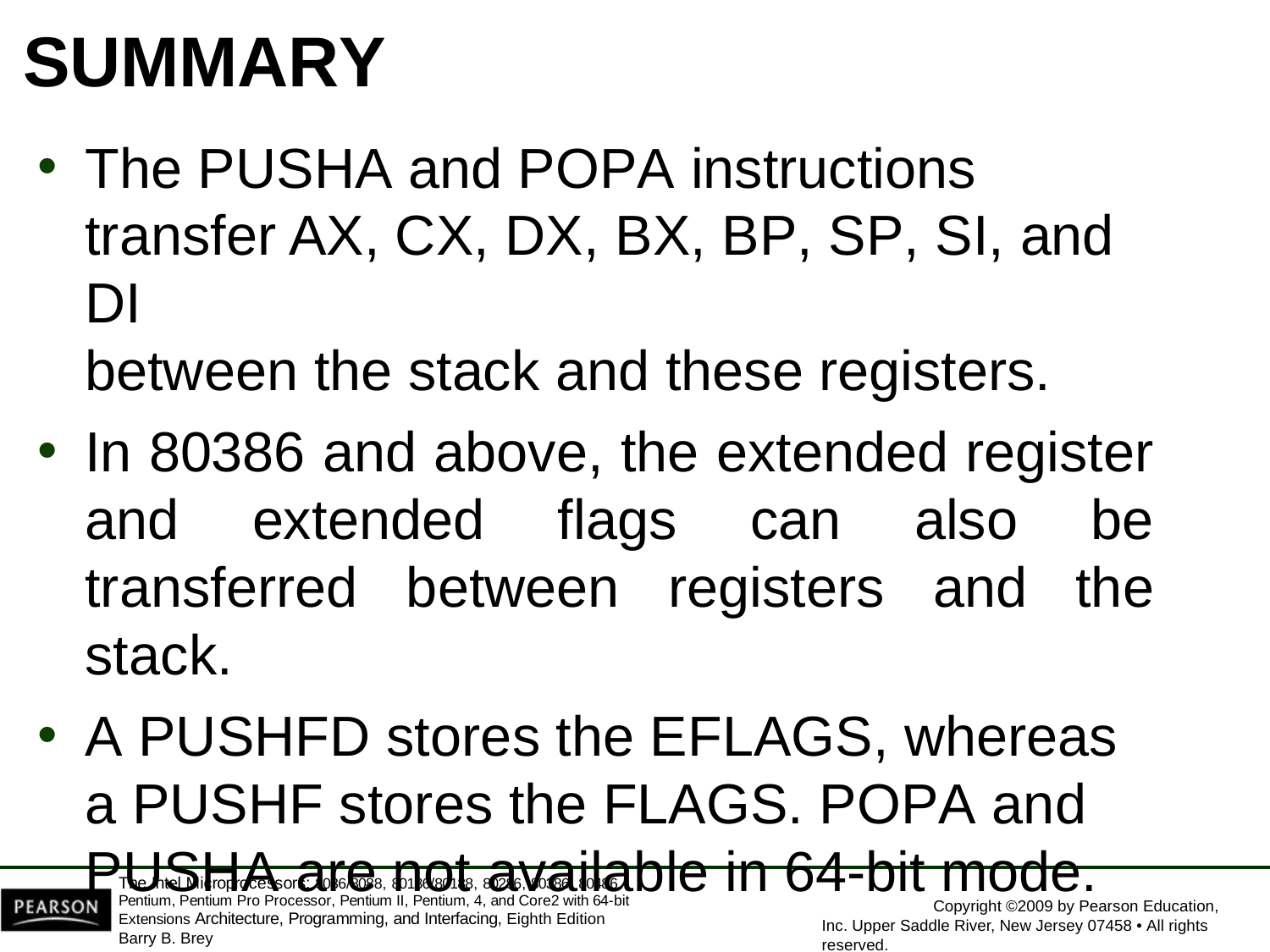

# SUMMARY
The PUSHA and POPA instructions transfer AX, CX, DX, BX, BP, SP, SI, and DI
between the stack and these registers.

In 80386 and above, the extended register and extended flags can also be transferred between registers and the stack.

A PUSHFD stores the EFLAGS, whereas a PUSHF stores the FLAGS. POPA and PUSHA are not available in 64-bit mode.
The Intel Microprocessors: 8086/8088, 80186/80188, 80286, 80386, 80486 Pentium, Pentium Pro Processor, Pentium II, Pentium, 4, and Core2 with 64-bit Extensions Architecture, Programming, and Interfacing, Eighth Edition
Barry B. Brey

Copyright ©2009 by Pearson Education, Inc. Upper Saddle River, New Jersey 07458 • All rights reserved.